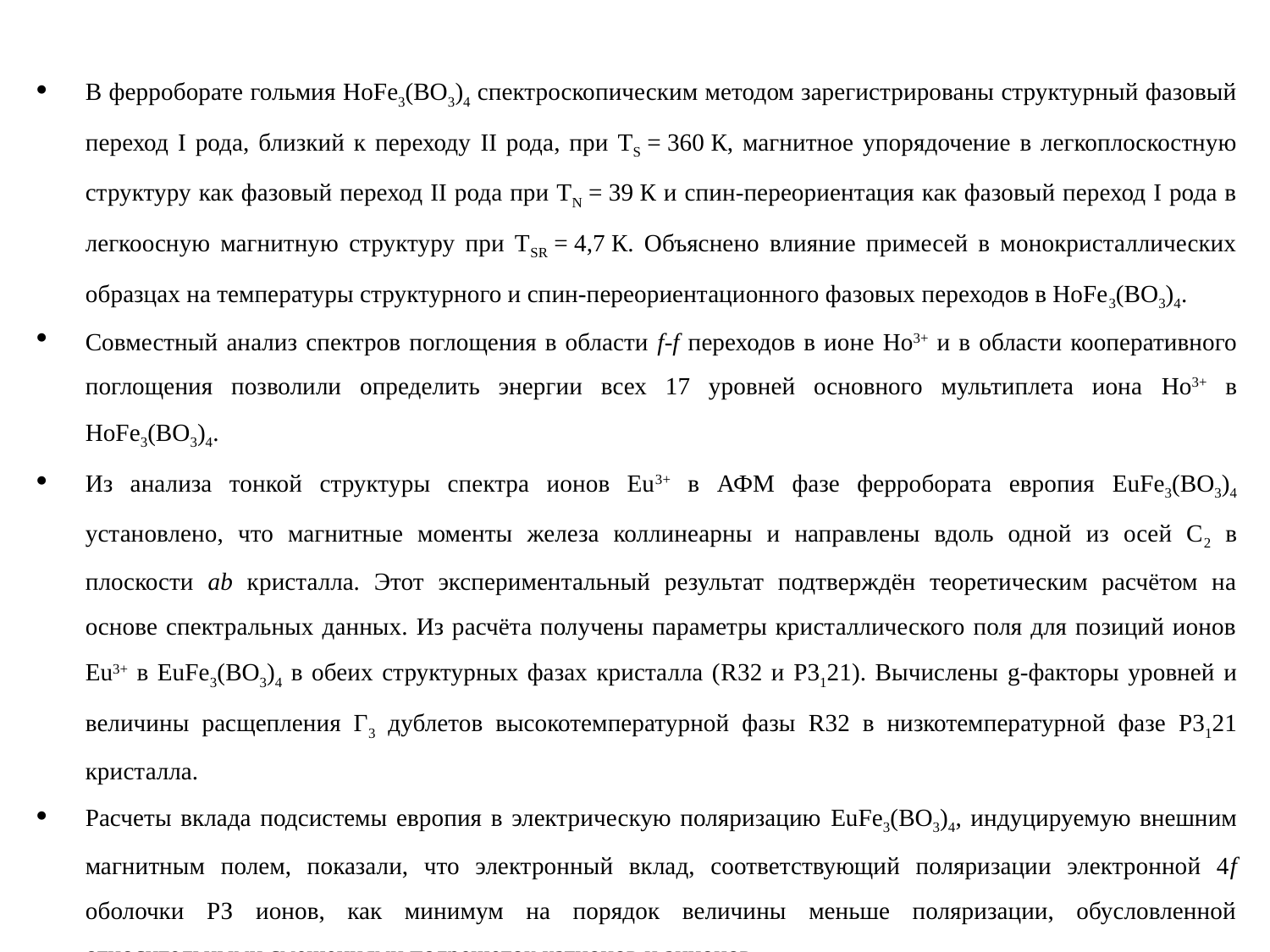

В ферроборате гольмия HoFe3(BO3)4 спектроскопическим методом зарегистрированы структурный фазовый переход I рода, близкий к переходу II рода, при ТS = 360 К, магнитное упорядочение в легкоплоскостную структуру как фазовый переход II рода при TN = 39 К и спин-переориентация как фазовый переход I рода в легкоосную магнитную структуру при TSR = 4,7 К. Объяснено влияние примесей в монокристаллических образцах на температуры структурного и спин-переориентационного фазовых переходов в HoFe3(BO3)4.
Совместный анализ спектров поглощения в области f-f переходов в ионе Ho3+ и в области кооперативного поглощения позволили определить энергии всех 17 уровней основного мультиплета иона Ho3+ в HoFe3(BO3)4.
Из анализа тонкой структуры спектра ионов Eu3+ в АФМ фазе ферробората европия EuFe3(BO3)4 установлено, что магнитные моменты железа коллинеарны и направлены вдоль одной из осей С2 в плоскости ab кристалла. Этот экспериментальный результат подтверждён теоретическим расчётом на основе спектральных данных. Из расчёта получены параметры кристаллического поля для позиций ионов Eu3+ в EuFe3(BO3)4 в обеих структурных фазах кристалла (R32 и P3121). Вычислены g-факторы уровней и величины расщепления Г3 дублетов высокотемпературной фазы R32 в низкотемпературной фазе P3121 кристалла.
Расчеты вклада подсистемы европия в электрическую поляризацию EuFe3(BO3)4, индуцируемую внешним магнитным полем, показали, что электронный вклад, соответствующий поляризации электронной 4f оболочки РЗ ионов, как минимум на порядок величины меньше поляризации, обусловленной относительными смещениями подрешеток катионов и анионов.